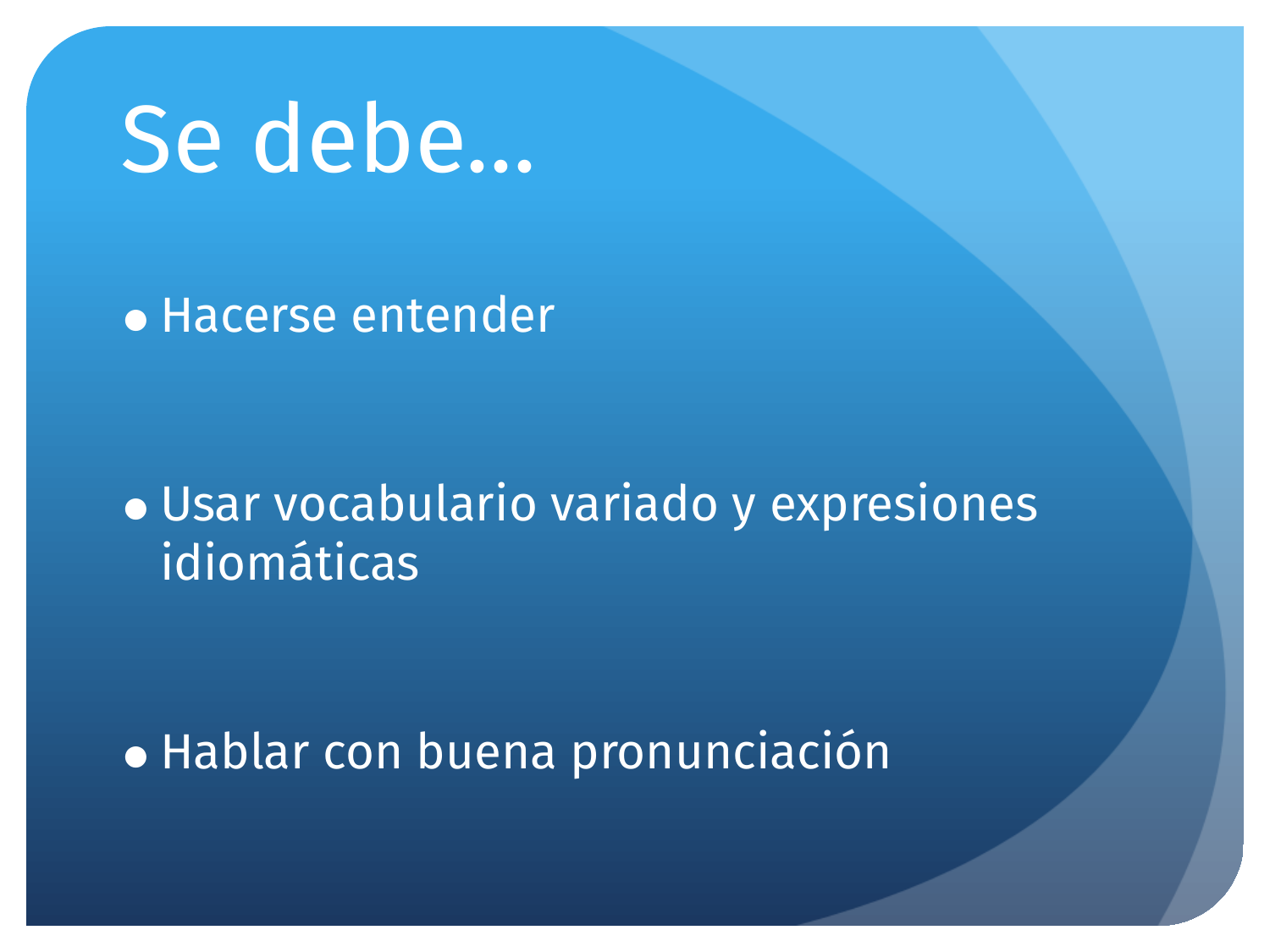

# Se debe…

Hacerse entender

Usar vocabulario variado y expresiones idiomáticas

Hablar con buena pronunciación